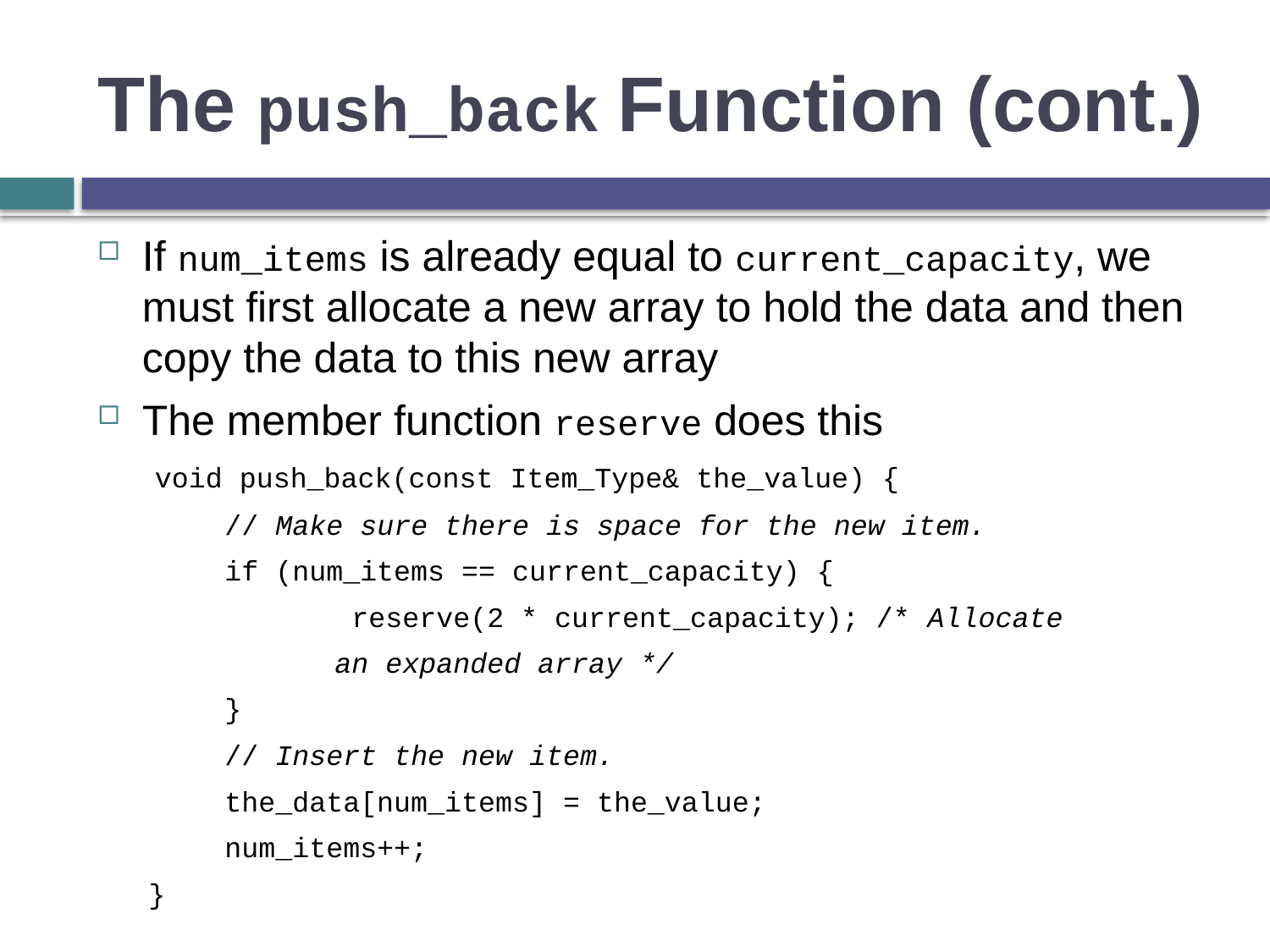

# The push_back Function (cont.)
If num_items is already equal to current_capacity, we must first allocate a new array to hold the data and then copy the data to this new array
The member function reserve does this
   void push_back(const Item_Type& the_value) {
	// Make sure there is space for the new item.
	if (num_items == current_capacity) {
		reserve(2 * current_capacity); /* Allocate
              an expanded array */
	}
	// Insert the new item.
	the_data[num_items] = the_value;
	num_items++;
   }